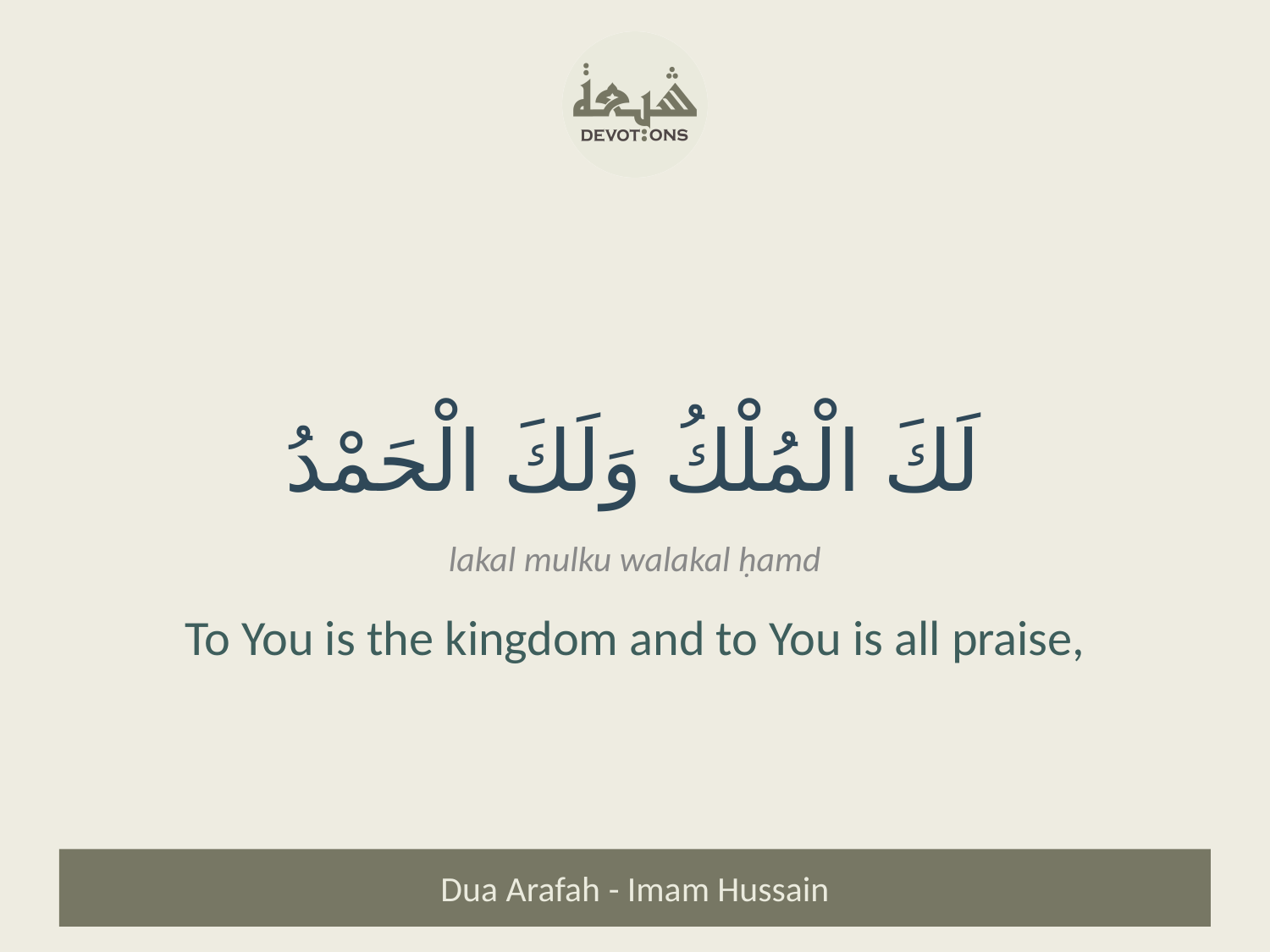

لَكَ الْمُلْكُ وَلَكَ الْحَمْدُ
lakal mulku walakal ḥamd
To You is the kingdom and to You is all praise,
Dua Arafah - Imam Hussain